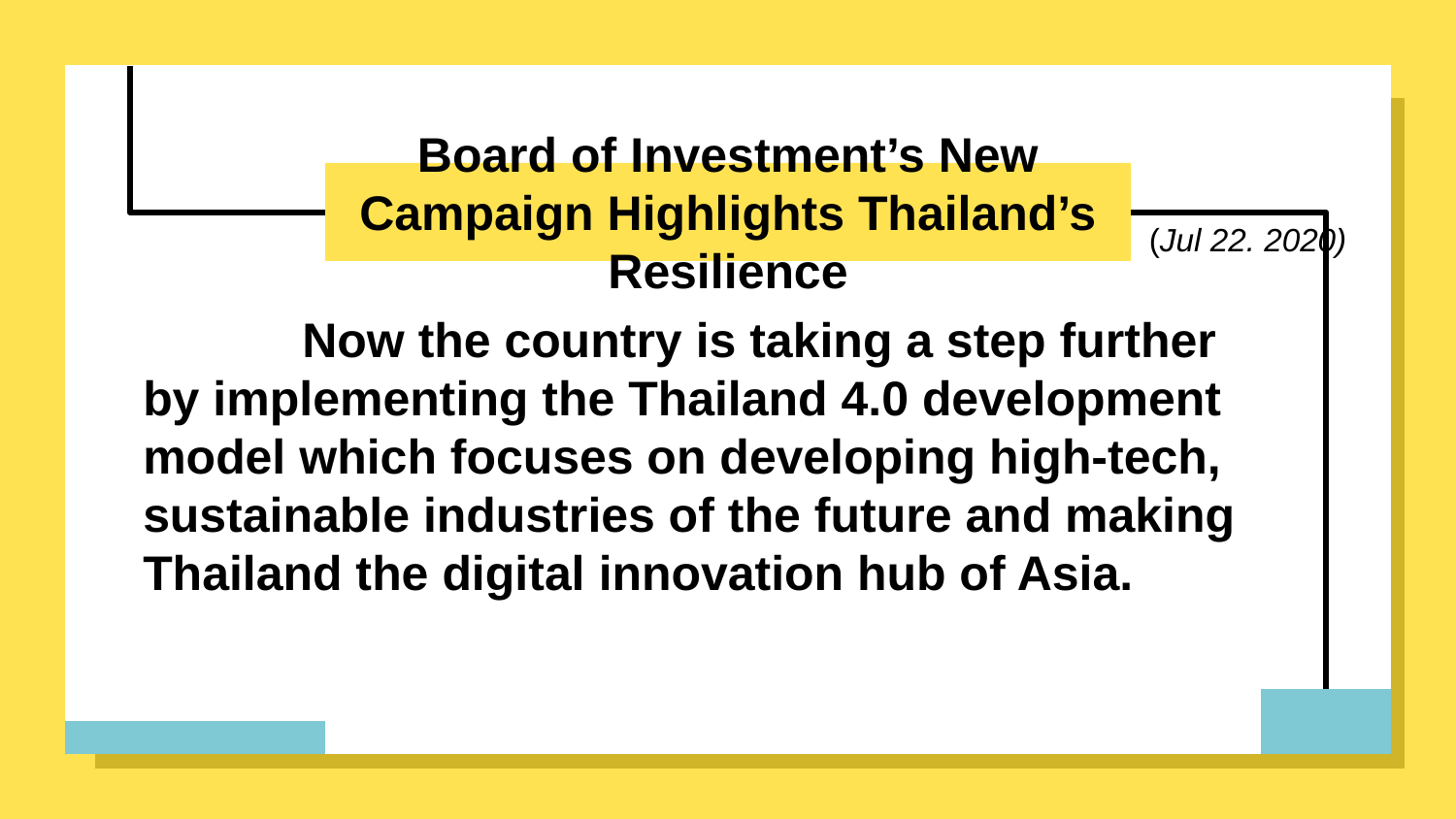

# Board of Investment’s New Campaign Highlights Thailand’s Resilience
(Jul 22. 2020)
	 Now the country is taking a step further by implementing the Thailand 4.0 development model which focuses on developing high-tech, sustainable industries of the future and making Thailand the digital innovation hub of Asia.